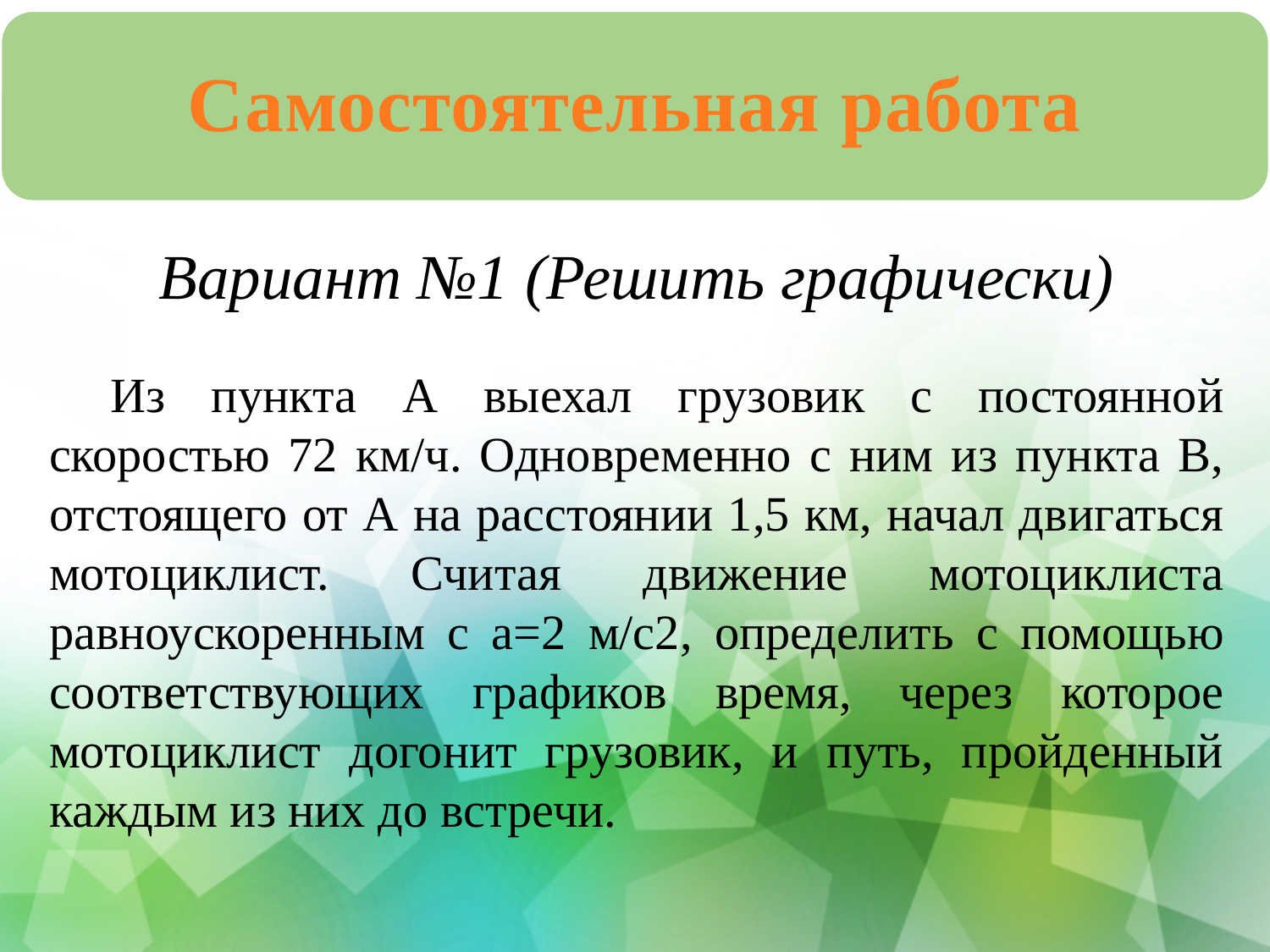

Самостоятельная работа
# Самостоятельная работа

Вариант №1 (Решить графически)

Из пункта А выехал грузовик с постоянной скоростью 72 км/ч. Одновременно с ним из пункта В, отстоящего от А на расстоянии 1,5 км, начал двигаться мотоциклист. Считая движение мотоциклиста равноускоренным с a=2 м/с2, определить с помощью соответствующих графиков время, через которое мотоциклист догонит грузовик, и путь, пройденный каждым из них до встречи.